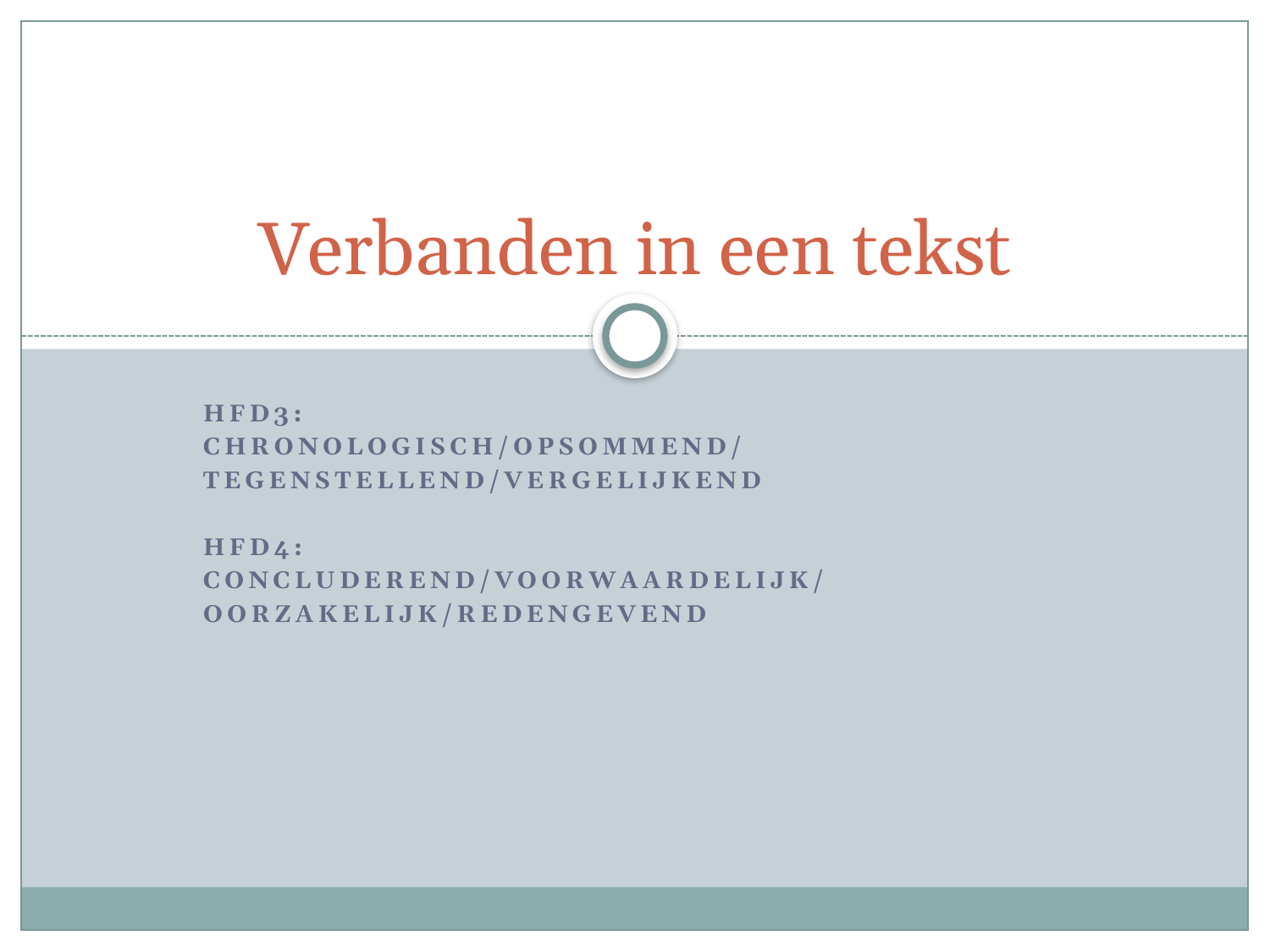

# Verbanden in een tekst
HFD3:
Chronologisch/Opsommend/
tegenstellend/vergelijkend

Hfd4:
concluderend/voorwaardelijk/
oorzakelijk/redengevend